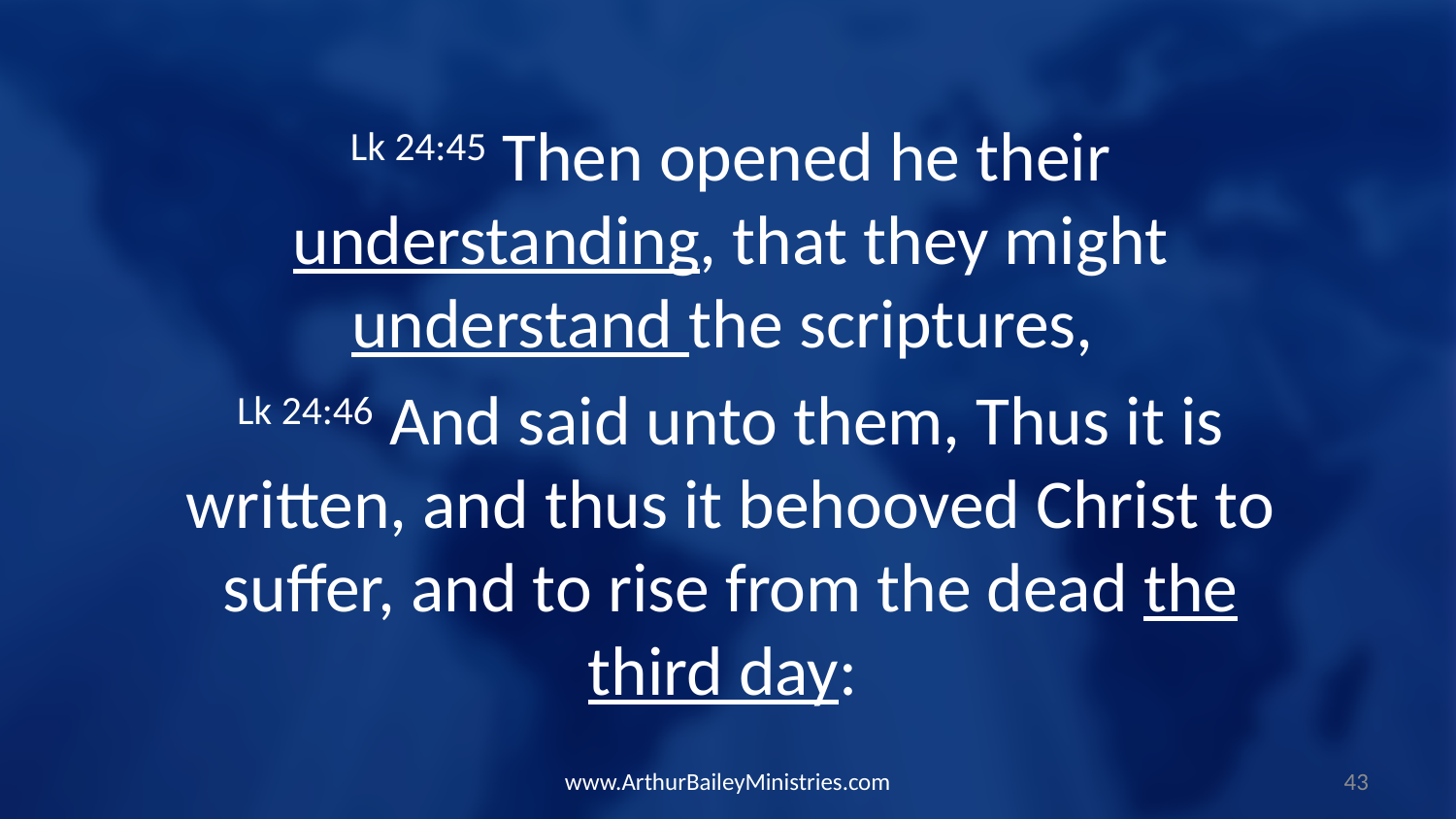

Lk 24:45 Then opened he their understanding, that they might understand the scriptures,
Lk 24:46 And said unto them, Thus it is written, and thus it behooved Christ to suffer, and to rise from the dead the third day:

www.ArthurBaileyMinistries.com
43